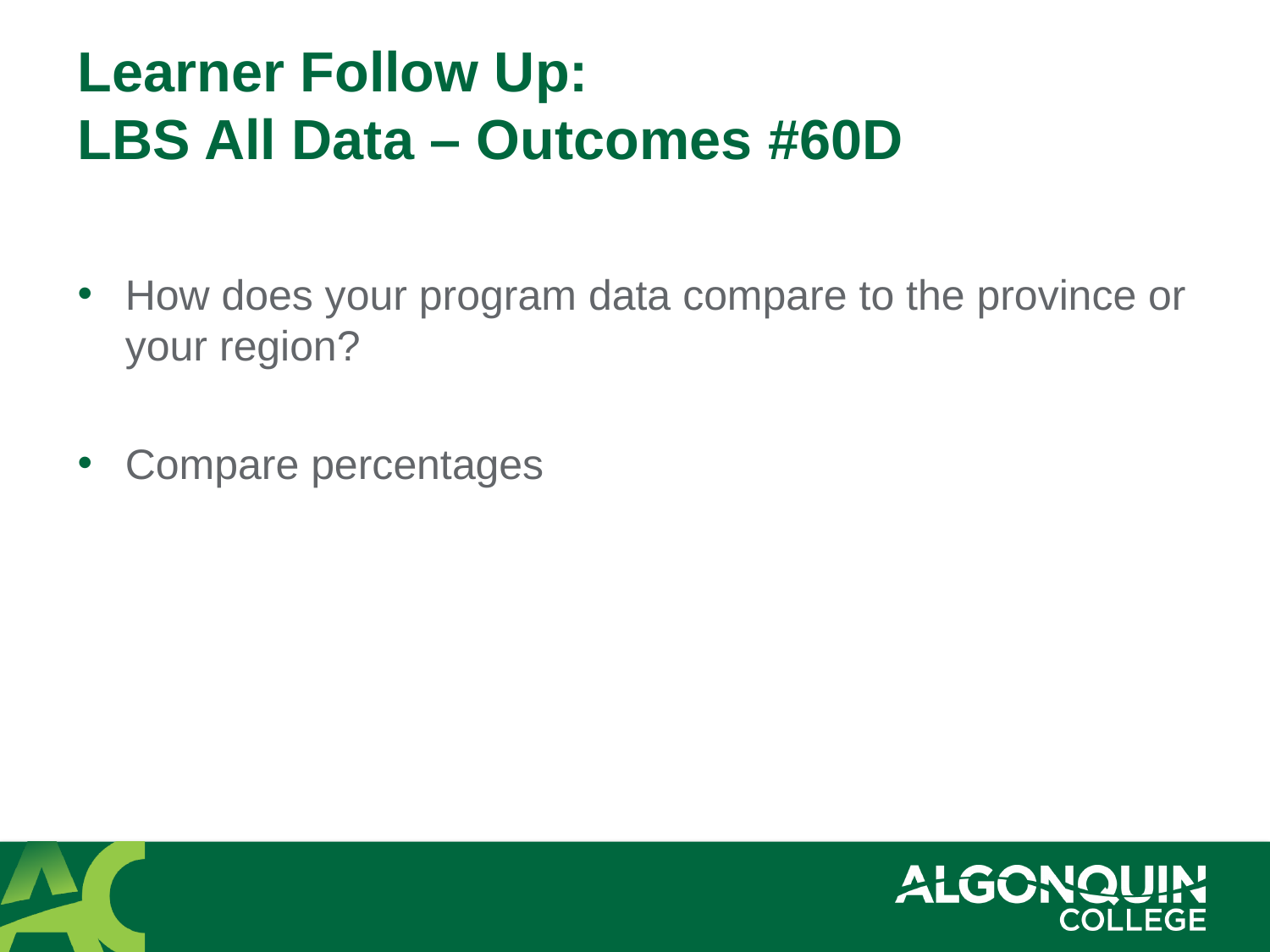

# Learner Follow Up: LBS All Data – Outcomes #60D

How does your program data compare to the province or your region?

Compare percentages